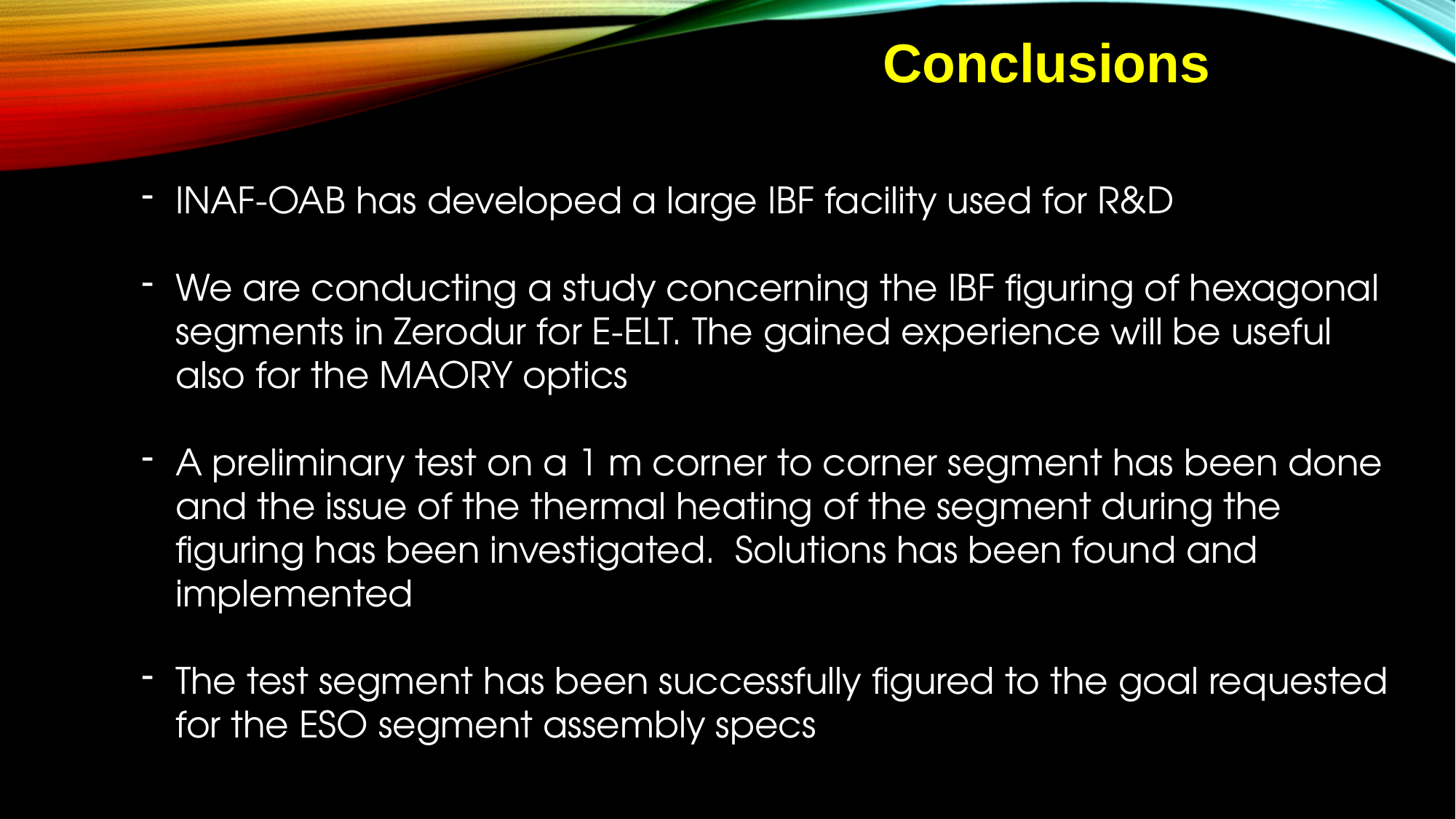

Conclusions
INAF-OAB has developed a large IBF facility used for R&D

We are conducting a study concerning the IBF figuring of hexagonal segments in Zerodur for E-ELT. The gained experience will be useful also for the MAORY optics

A preliminary test on a 1 m corner to corner segment has been done and the issue of the thermal heating of the segment during the figuring has been investigated.  Solutions has been found and implemented

The test segment has been successfully figured to the goal requested for the ESO segment assembly specs